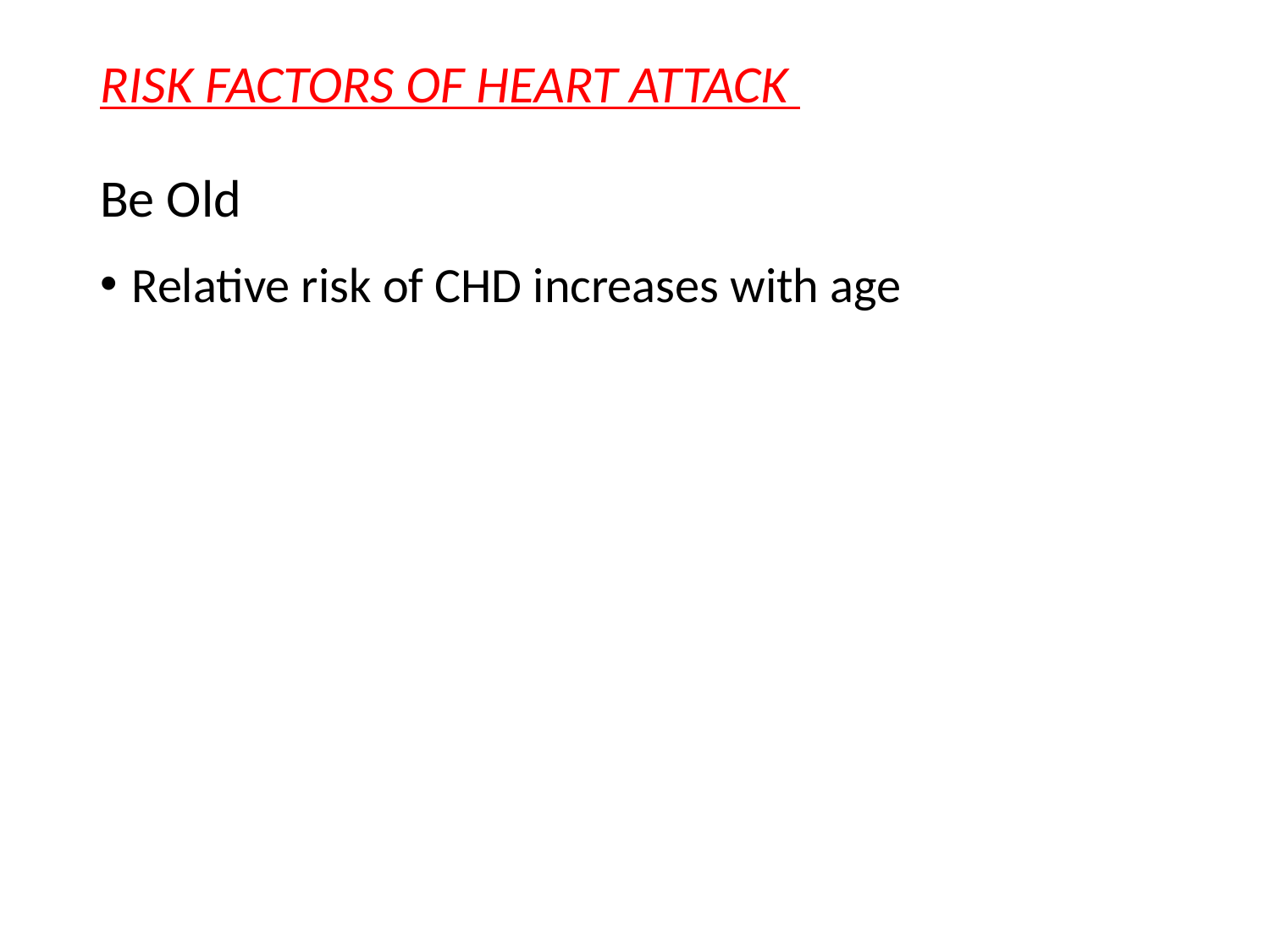

# RISK FACTORS OF HEART ATTACK Be Old
Relative risk of CHD increases with age